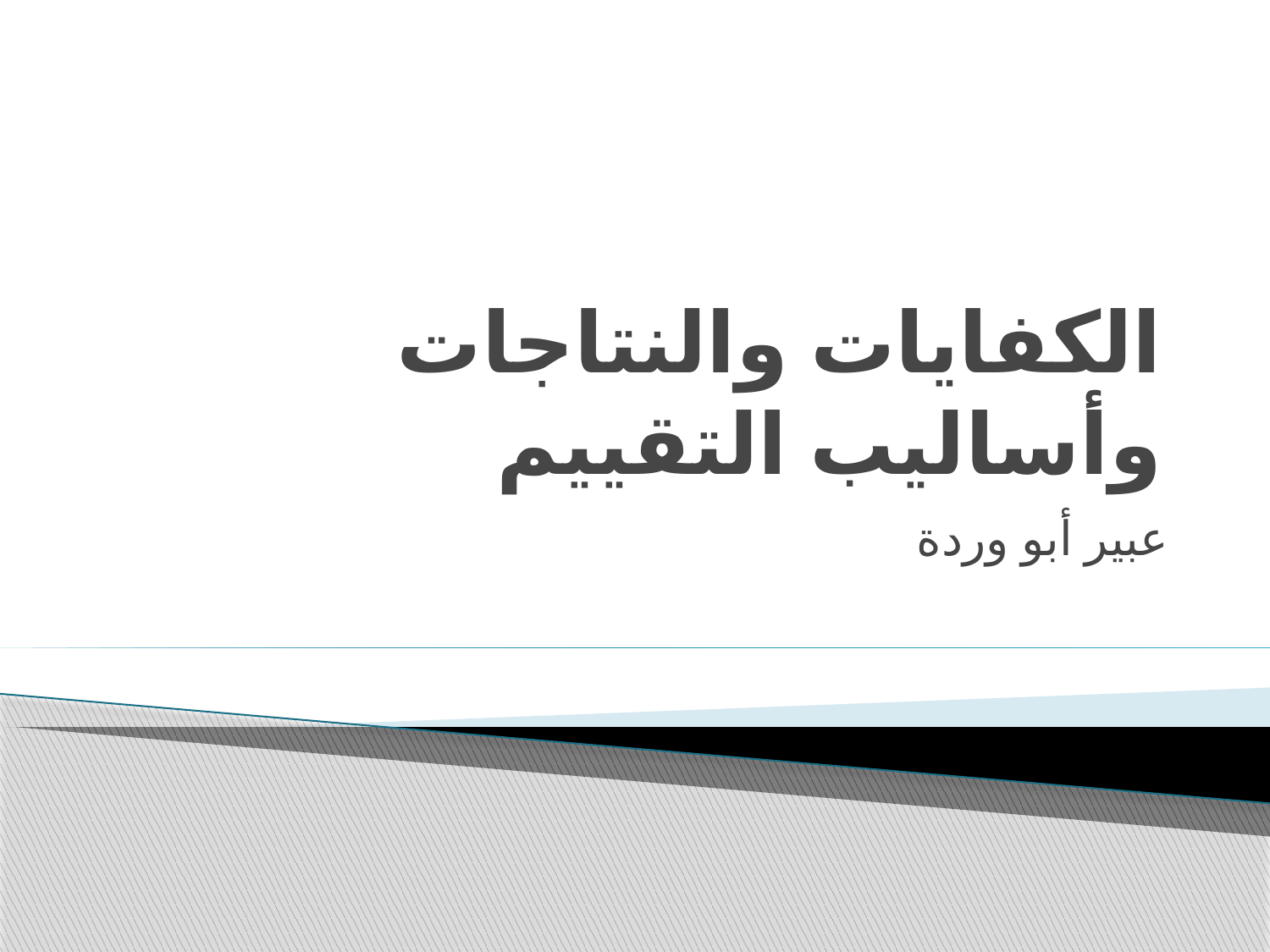

# الكفايات والنتاجات وأساليب التقييم
عبير أبو وردة